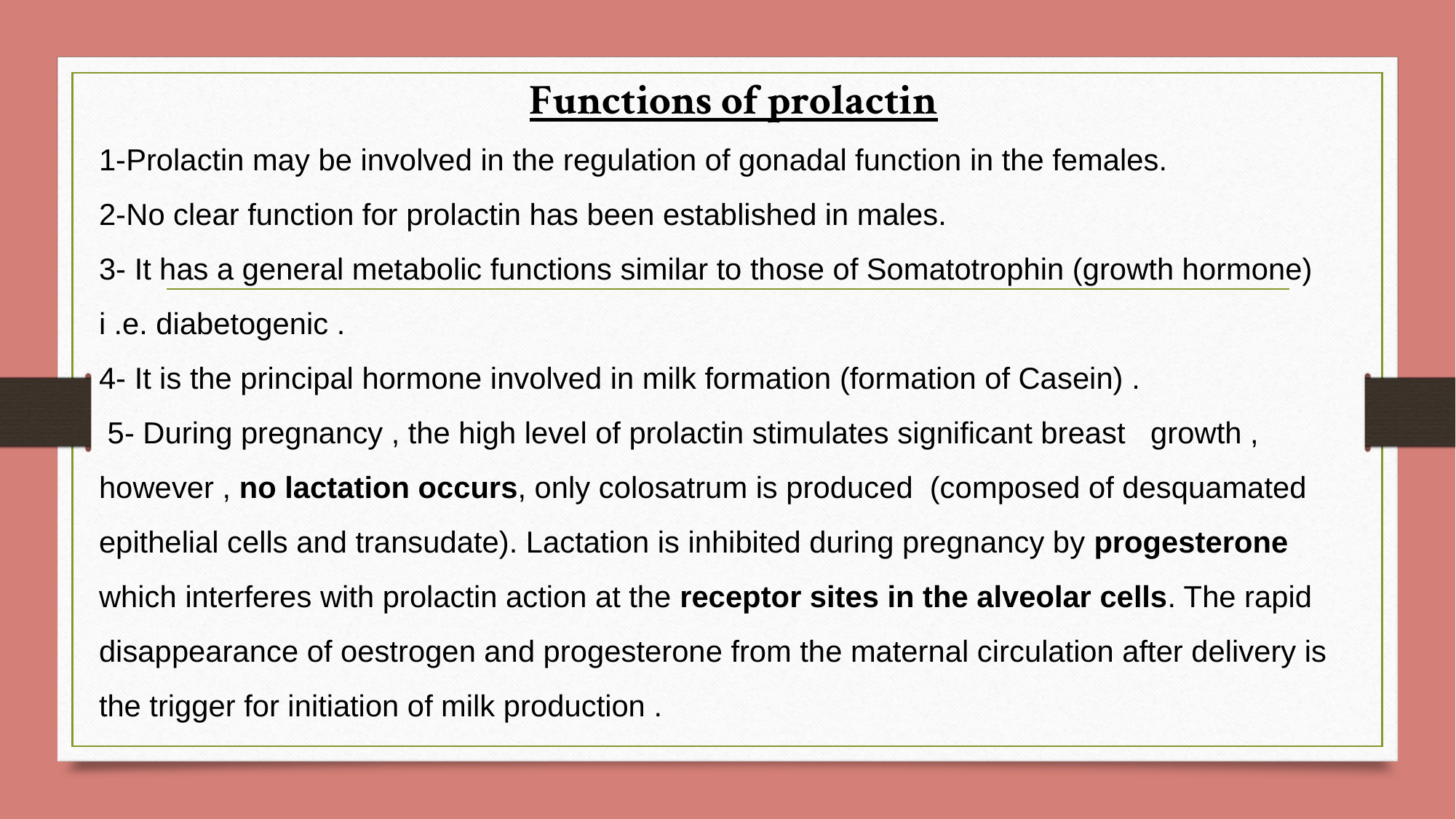

Functions of prolactin
1-Prolactin may be involved in the regulation of gonadal function in the females.
2-No clear function for prolactin has been established in males.
3- It has a general metabolic functions similar to those of Somatotrophin (growth hormone) i .e. diabetogenic .
4- It is the principal hormone involved in milk formation (formation of Casein) .
 5- During pregnancy , the high level of prolactin stimulates significant breast   growth , however , no lactation occurs, only colosatrum is produced  (composed of desquamated epithelial cells and transudate). Lactation is inhibited during pregnancy by progesterone which interferes with prolactin action at the receptor sites in the alveolar cells. The rapid disappearance of oestrogen and progesterone from the maternal circulation after delivery is the trigger for initiation of milk production .